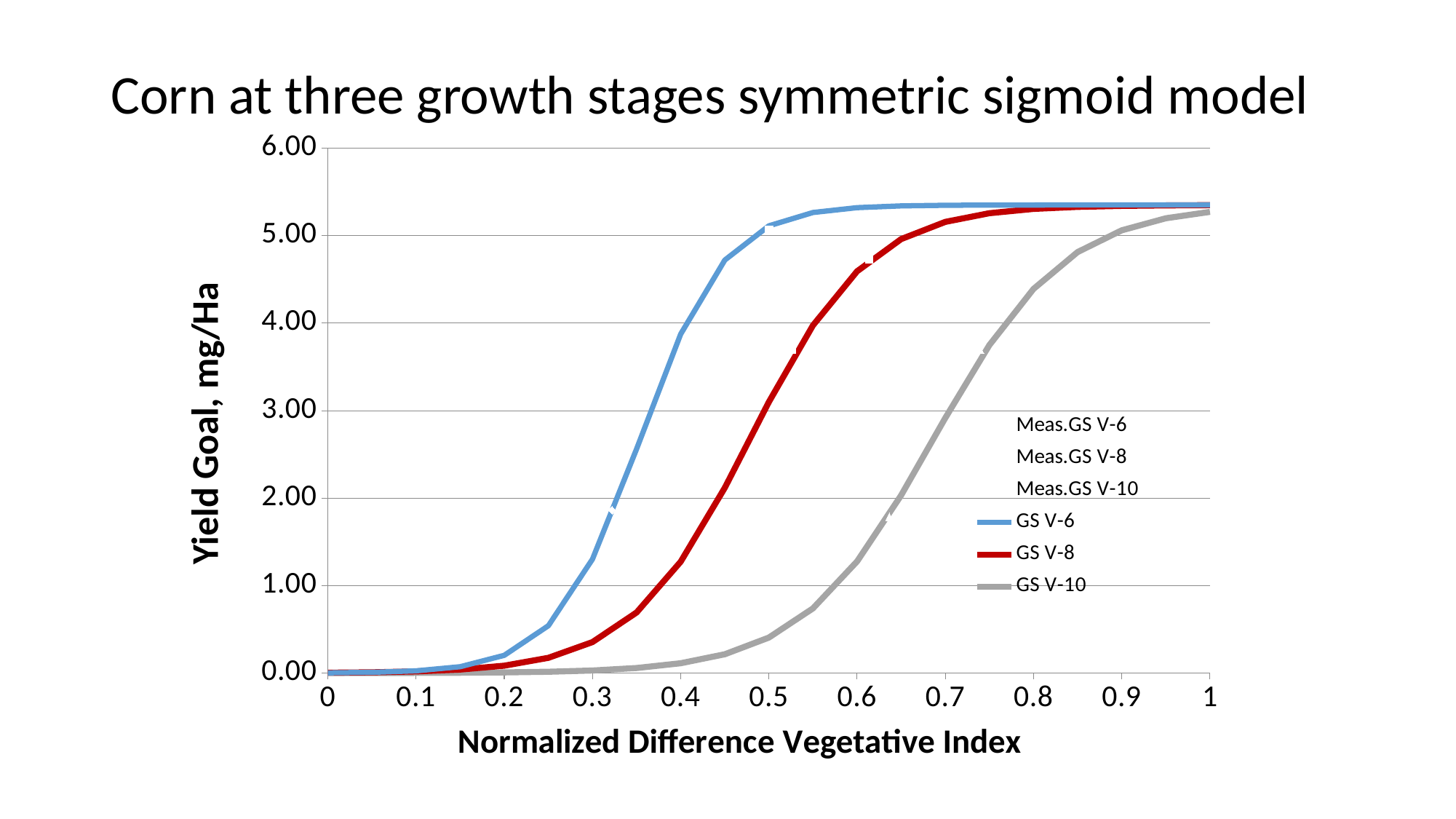

# Corn at three growth stages symmetric sigmoid model

### Chart

| Category | Meas.GS V-6 | Meas.GS V-8 | Meas.GS V-10 | GS V-6 | GS V-8 | GS V-10 |
|---|---|---|---|---|---|---|